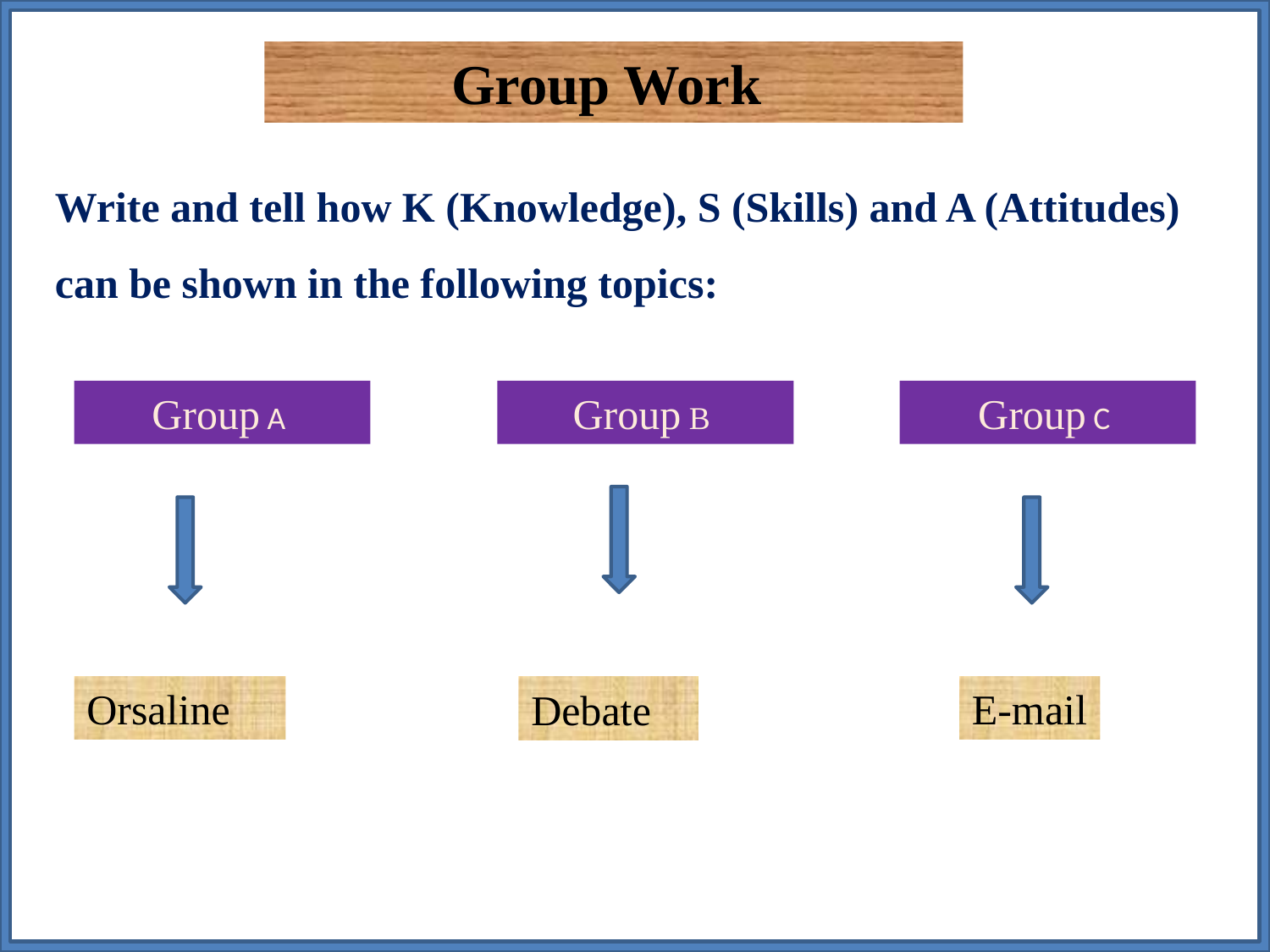

Group Work
Write and tell how K (Knowledge), S (Skills) and A (Attitudes) can be shown in the following topics:
Group A
Group B
Group C

Orsaline
E-mail
Debate